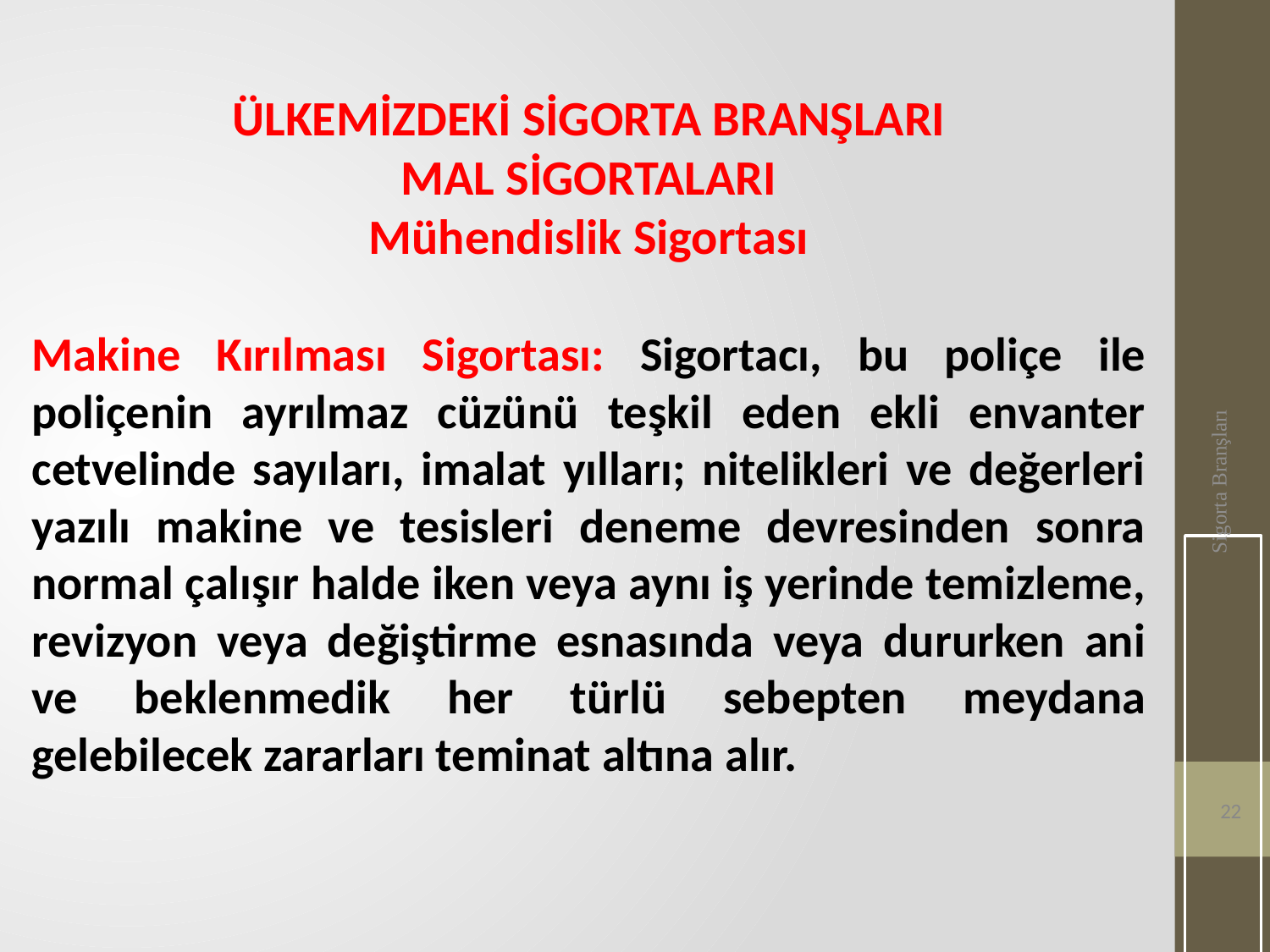

ÜLKEMİZDEKİ SİGORTA BRANŞLARI
MAL SİGORTALARI
Mühendislik Sigortası

Makine Kırılması Sigortası: Sigortacı, bu poliçe ile poliçenin ayrılmaz cüzünü teşkil eden ekli envanter cetvelinde sayıları, imalat yılları; nitelikleri ve değerleri yazılı makine ve tesisleri deneme devresinden sonra normal çalışır halde iken veya aynı iş yerinde temizleme, revizyon veya değiştirme esnasında veya dururken ani ve beklenmedik her türlü sebepten meydana gelebilecek zararları teminat altına alır.
Sigorta Branşları
22